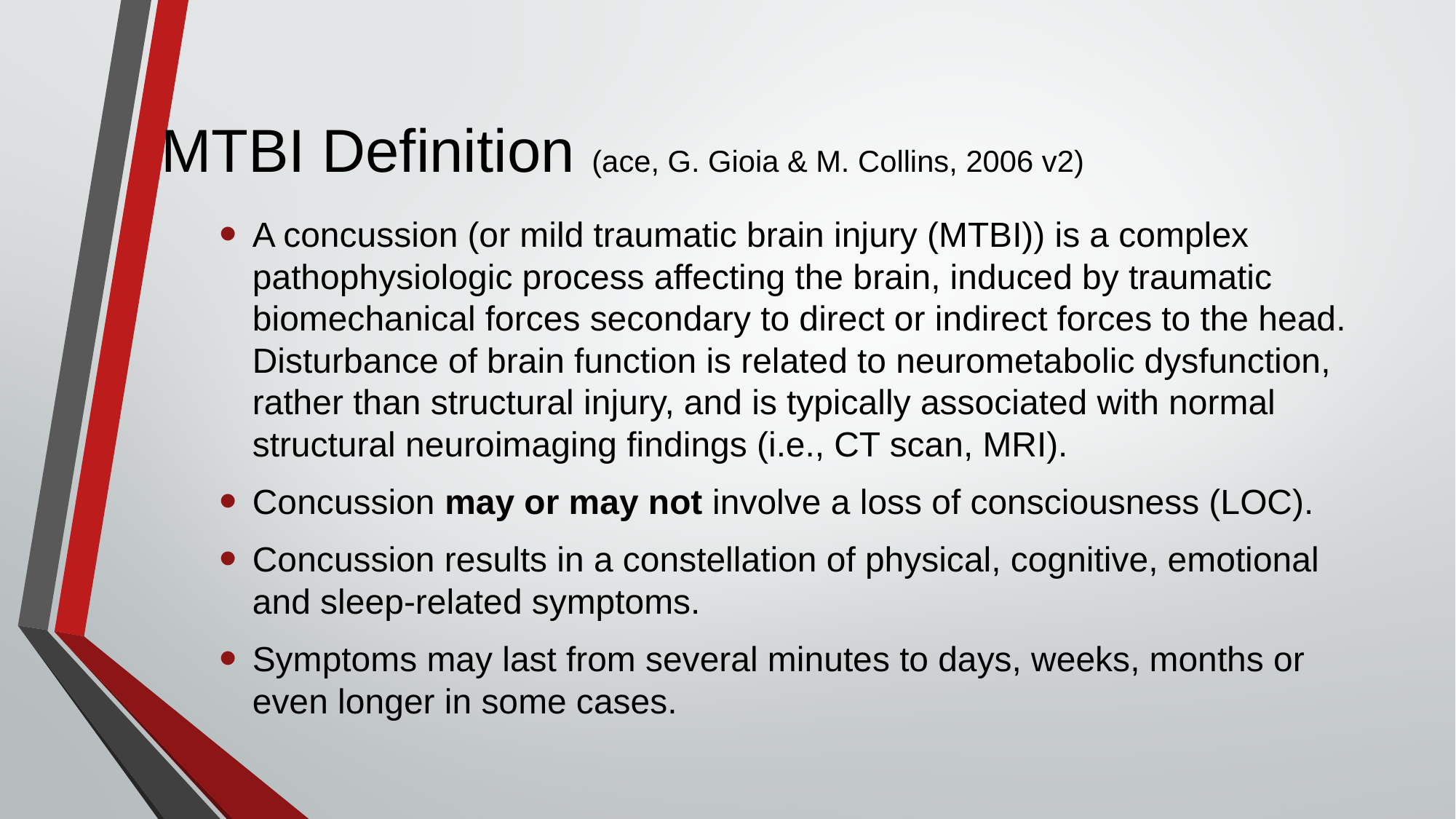

# MTBI Definition (ace, G. Gioia & M. Collins, 2006 v2)
A concussion (or mild traumatic brain injury (MTBI)) is a complex pathophysiologic process affecting the brain, induced by traumatic biomechanical forces secondary to direct or indirect forces to the head. Disturbance of brain function is related to neurometabolic dysfunction, rather than structural injury, and is typically associated with normal structural neuroimaging findings (i.e., CT scan, MRI).
Concussion may or may not involve a loss of consciousness (LOC).
Concussion results in a constellation of physical, cognitive, emotional and sleep-related symptoms.
Symptoms may last from several minutes to days, weeks, months or even longer in some cases.